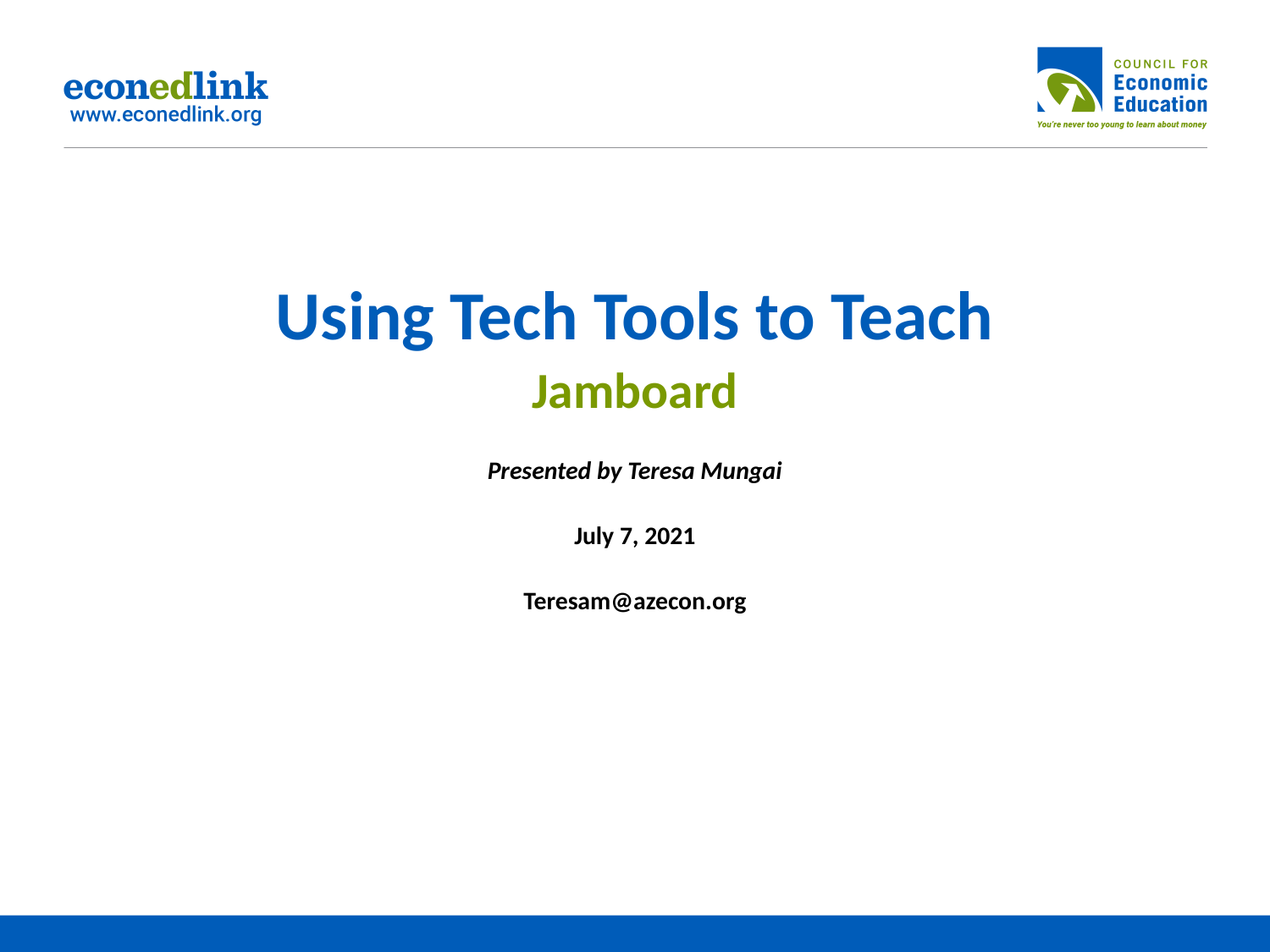

# Using Tech Tools to Teach Jamboard Presented by Teresa Mungai July 7, 2021 Teresam@azecon.org